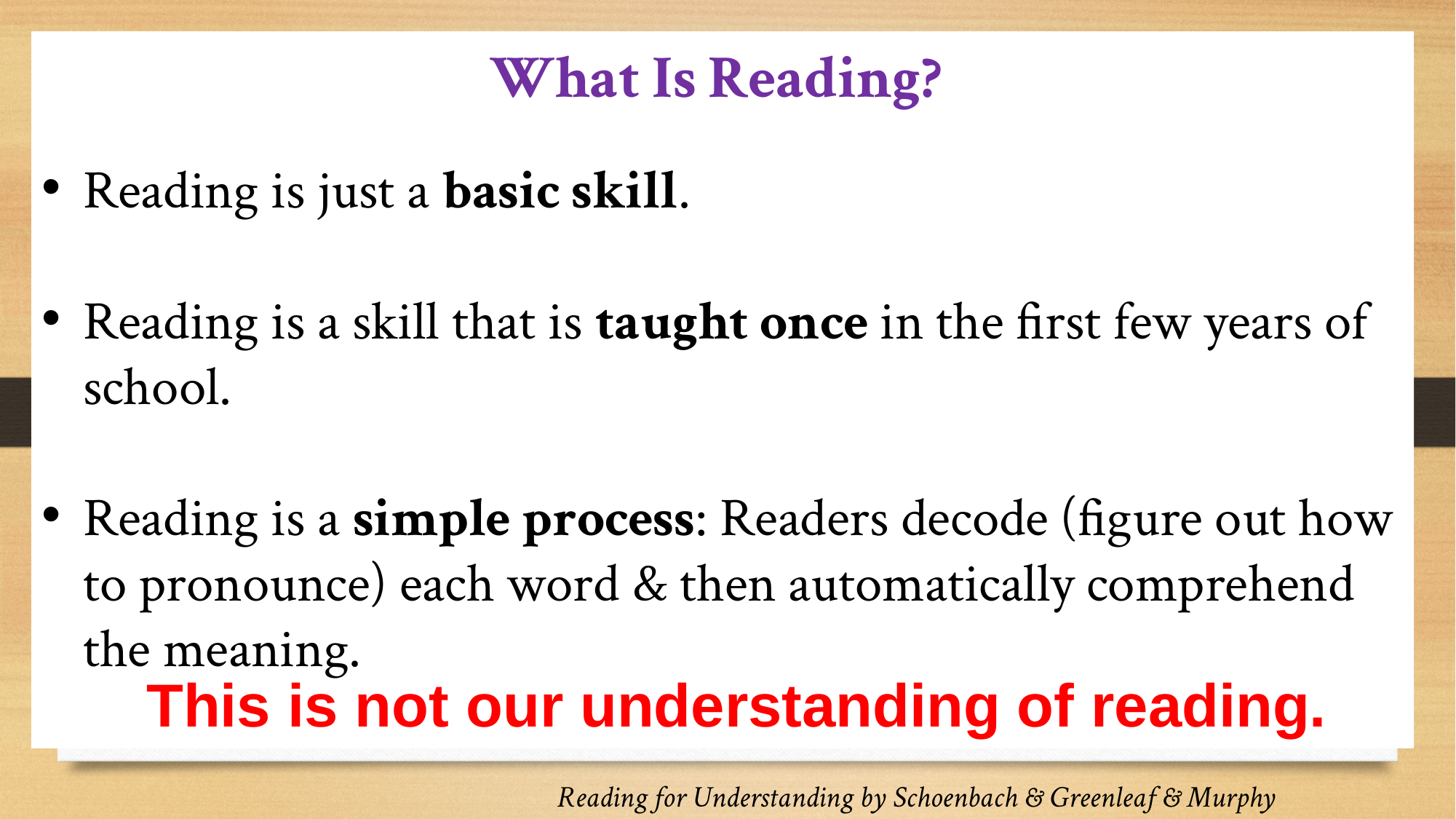

What Is Reading?

Reading is just a basic skill.

Reading is a skill that is taught once in the first few years of school.

Reading is a simple process: Readers decode (figure out how to pronounce) each word & then automatically comprehend the meaning.

This is not our understanding of reading.
Reading for Understanding by Schoenbach & Greenleaf & Murphy